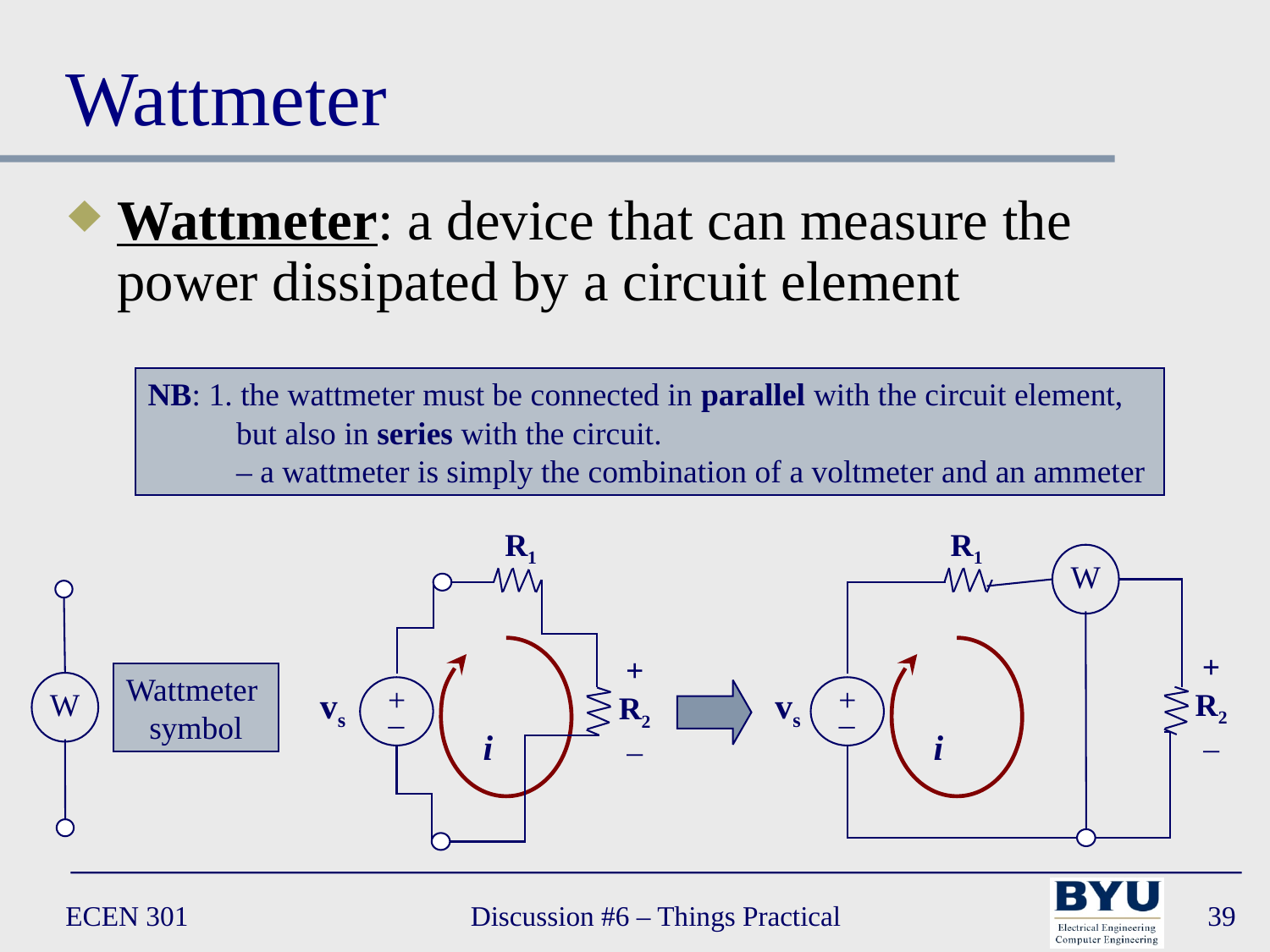

# Wattmeter
Wattmeter: a device that can measure the power dissipated by a circuit element
NB: 1. the wattmeter must be connected in parallel with the circuit element,
           but also in series with the circuit.
           – a wattmeter is simply the combination of a voltmeter and an ammeter
R1

+
R2
–
+

_

i

vs
R1

W

W

+
R2
–
Wattmeter
symbol
+
vs

_

i

ECEN 301
Discussion #6 – Things Practical
39